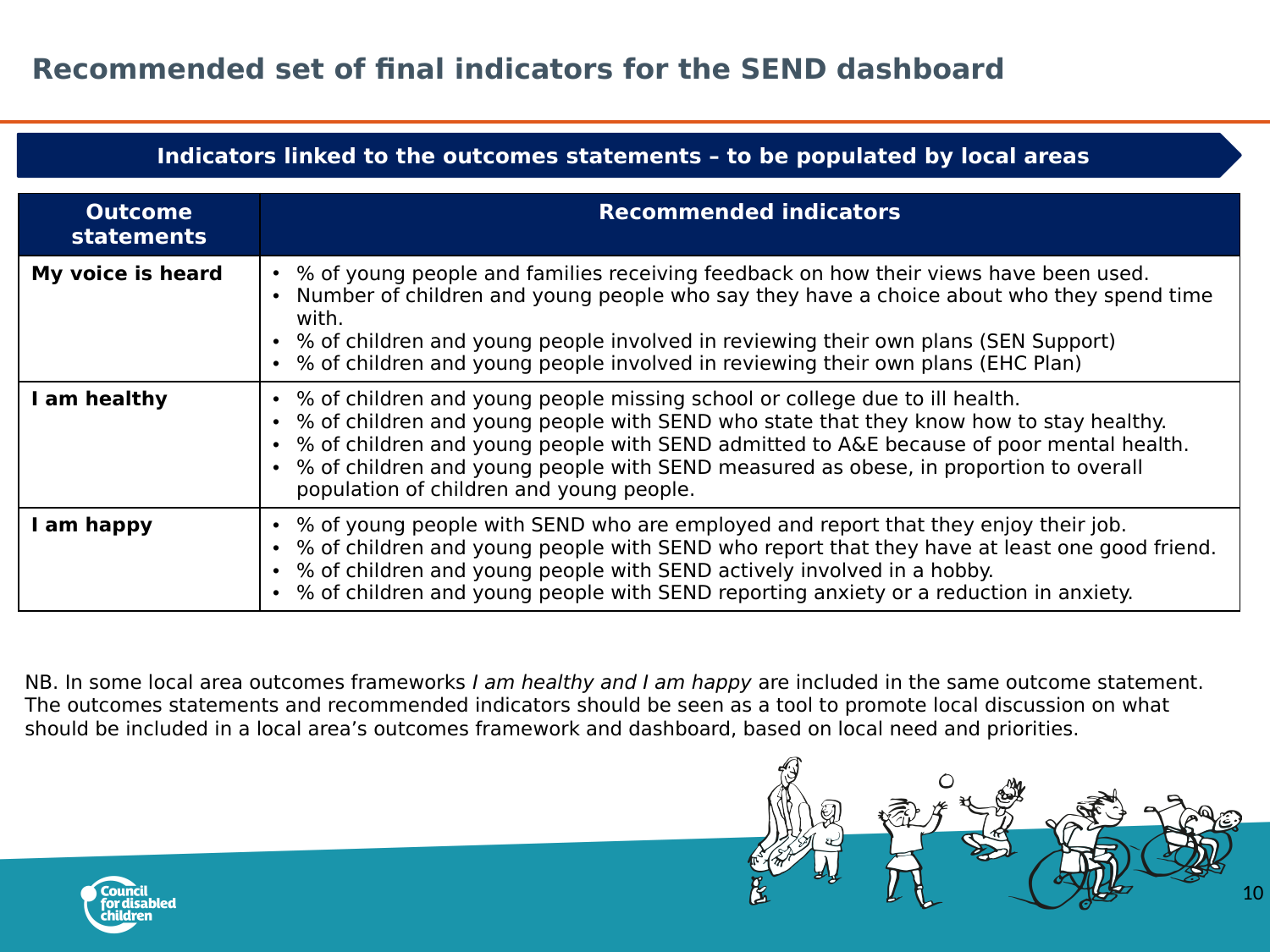

# Recommended set of final indicators for the SEND dashboard
Indicators linked to the outcomes statements – to be populated by local areas
| Outcome statements | Recommended indicators |
| --- | --- |
| My voice is heard | % of young people and families receiving feedback on how their views have been used. Number of children and young people who say they have a choice about who they spend time with. % of children and young people involved in reviewing their own plans (SEN Support) % of children and young people involved in reviewing their own plans (EHC Plan) |
| I am healthy | % of children and young people missing school or college due to ill health. % of children and young people with SEND who state that they know how to stay healthy. % of children and young people with SEND admitted to A&E because of poor mental health. % of children and young people with SEND measured as obese, in proportion to overall population of children and young people. |
| I am happy | % of young people with SEND who are employed and report that they enjoy their job. % of children and young people with SEND who report that they have at least one good friend. % of children and young people with SEND actively involved in a hobby. % of children and young people with SEND reporting anxiety or a reduction in anxiety. |
NB. In some local area outcomes frameworks I am healthy and I am happy are included in the same outcome statement. The outcomes statements and recommended indicators should be seen as a tool to promote local discussion on what should be included in a local area’s outcomes framework and dashboard, based on local need and priorities.
10